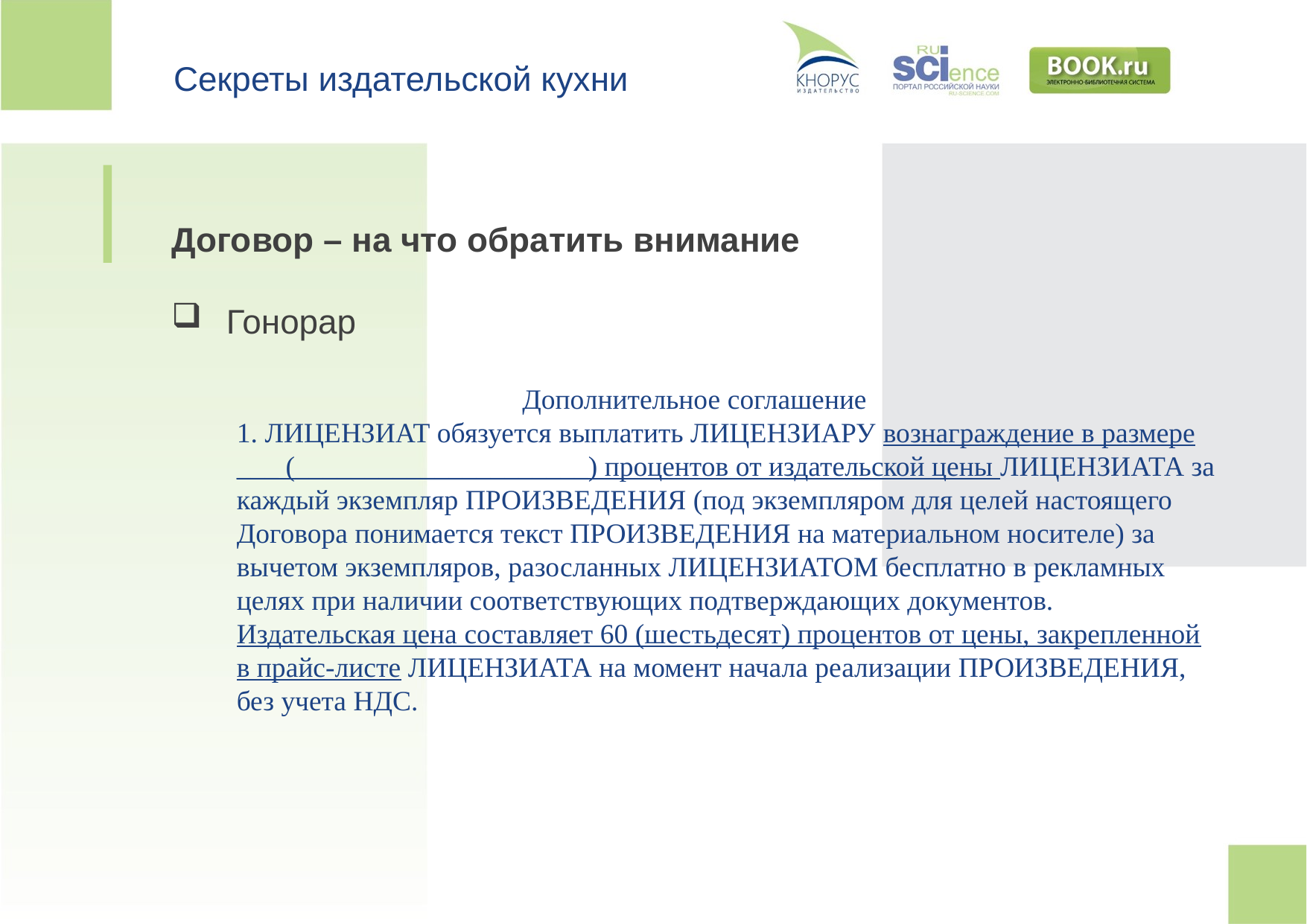

Секреты издательской кухни

Договор – на что обратить внимание

Гонорар

Дополнительное соглашение
1. ЛИЦЕНЗИАТ обязуется выплатить ЛИЦЕНЗИАРУ вознаграждение в размере ___ (_____________________) процентов от издательской цены ЛИЦЕНЗИАТА за каждый экземпляр ПРОИЗВЕДЕНИЯ (под экземпляром для целей настоящего Договора понимается текст ПРОИЗВЕДЕНИЯ на материальном носителе) за вычетом экземпляров, разосланных ЛИЦЕНЗИАТОМ бесплатно в рекламных целях при наличии соответствующих подтверждающих документов. Издательская цена составляет 60 (шестьдесят) процентов от цены, закрепленной в прайс-листе ЛИЦЕНЗИАТА на момент начала реализации ПРОИЗВЕДЕНИЯ, без учета НДС.